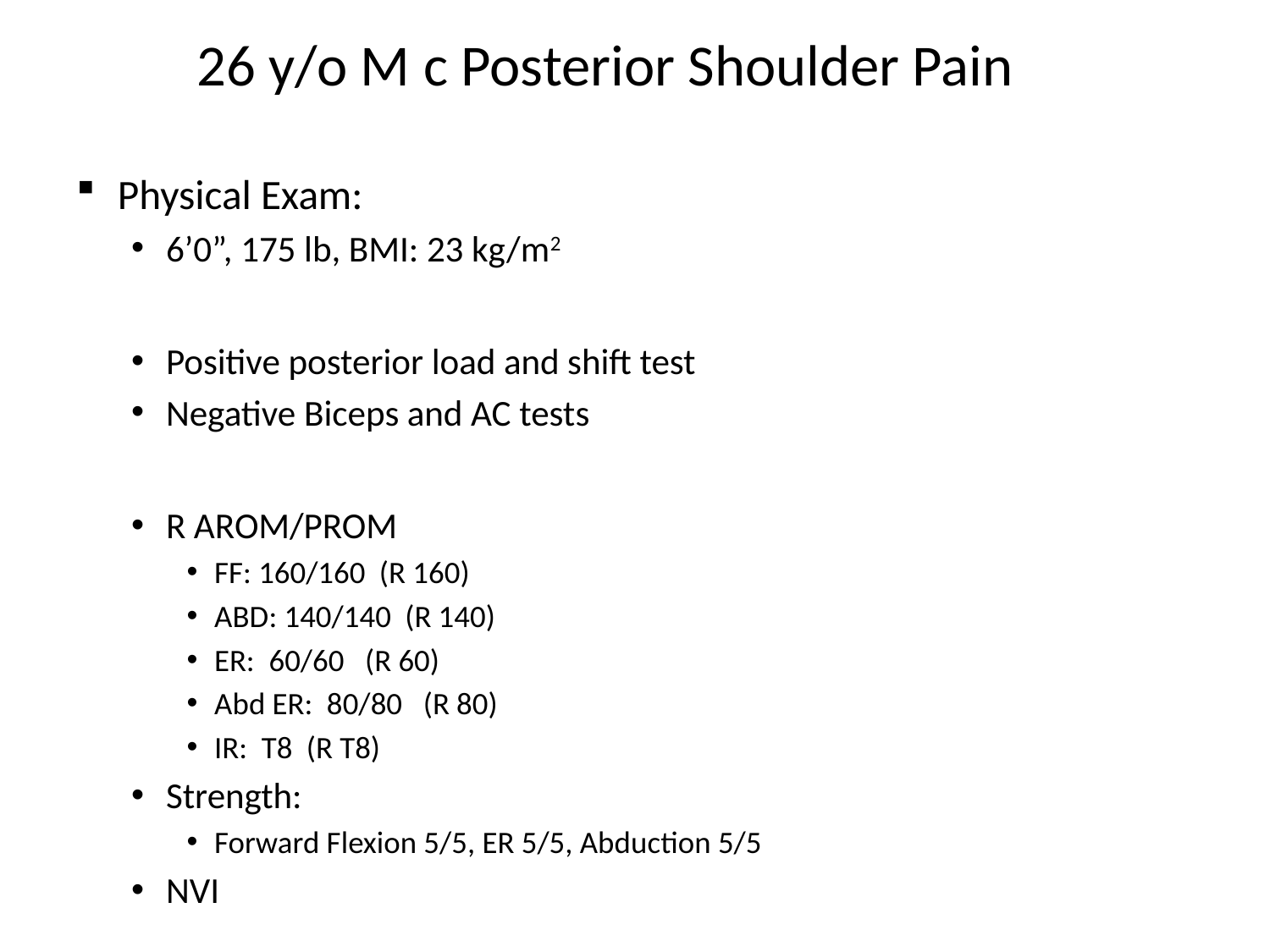

26 y/o M c Posterior Shoulder Pain
Physical Exam:
6’0”, 175 lb, BMI: 23 kg/m2

Positive posterior load and shift test
Negative Biceps and AC tests

R AROM/PROM
FF: 160/160  (R 160)
ABD: 140/140  (R 140)
ER:  60/60   (R 60)
Abd ER:  80/80   (R 80)
IR:  T8  (R T8)
Strength:
Forward Flexion 5/5, ER 5/5, Abduction 5/5
NVI